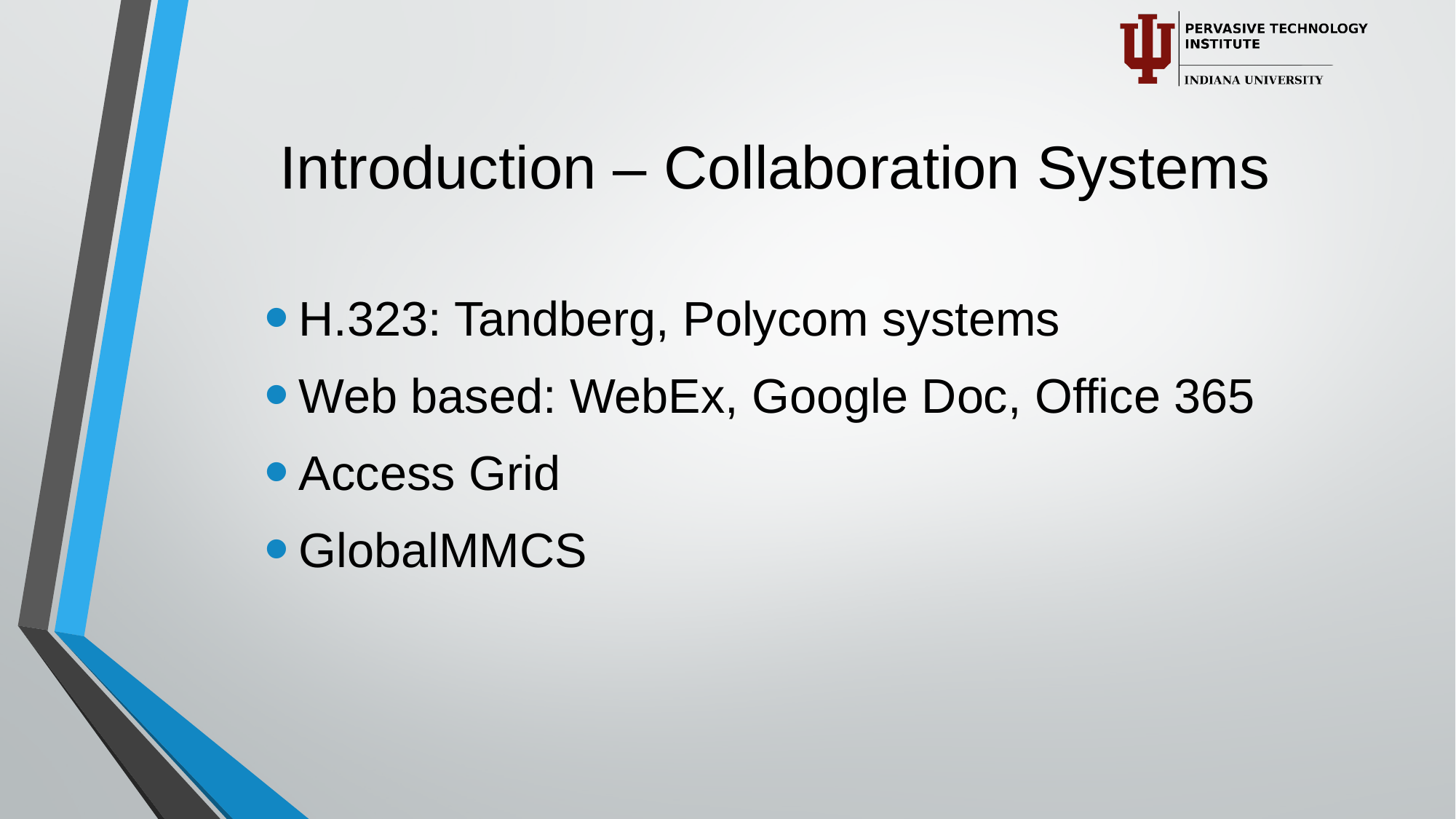

# Introduction – Collaboration Systems
H.323: Tandberg, Polycom systems
Web based: WebEx, Google Doc, Office 365
Access Grid
GlobalMMCS